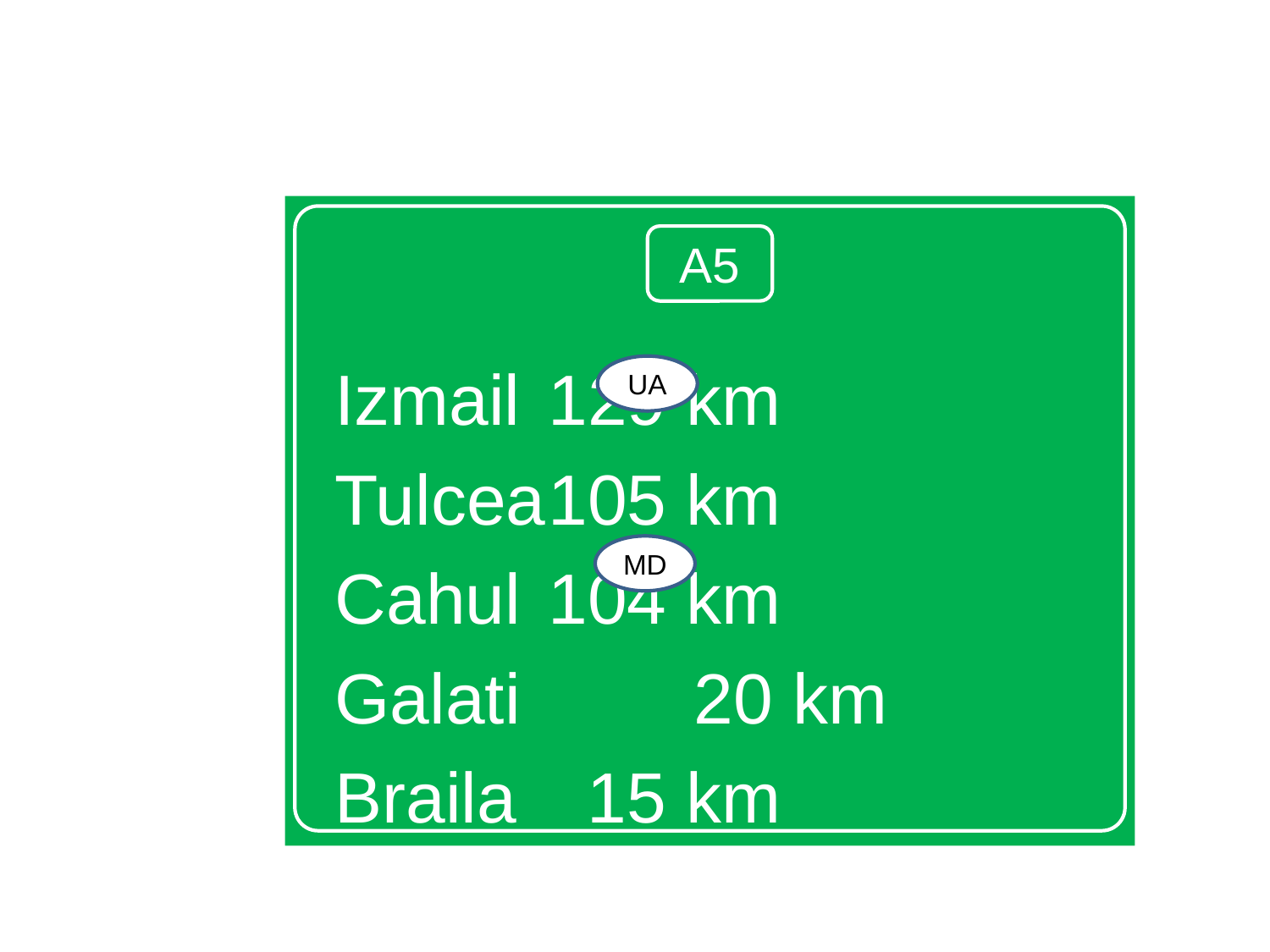

Izmail			129 km
Tulcea			105 km
Cahul			104 km
Galati		  	  20 km
Braila			  15 km

A5
UA
MD